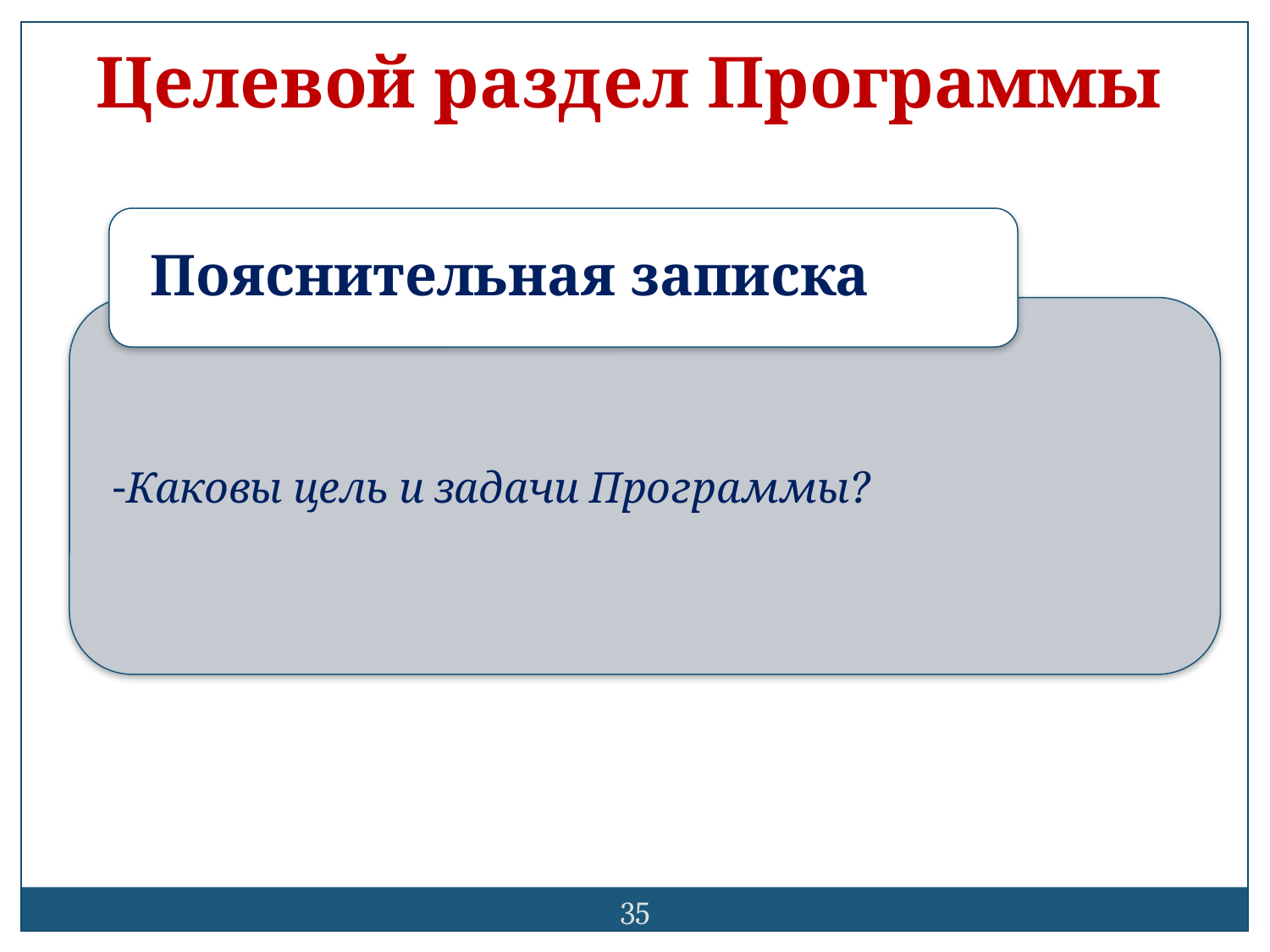

Целевой раздел Программы

Пояснительная записка

Каковы цель и задачи Программы?

35